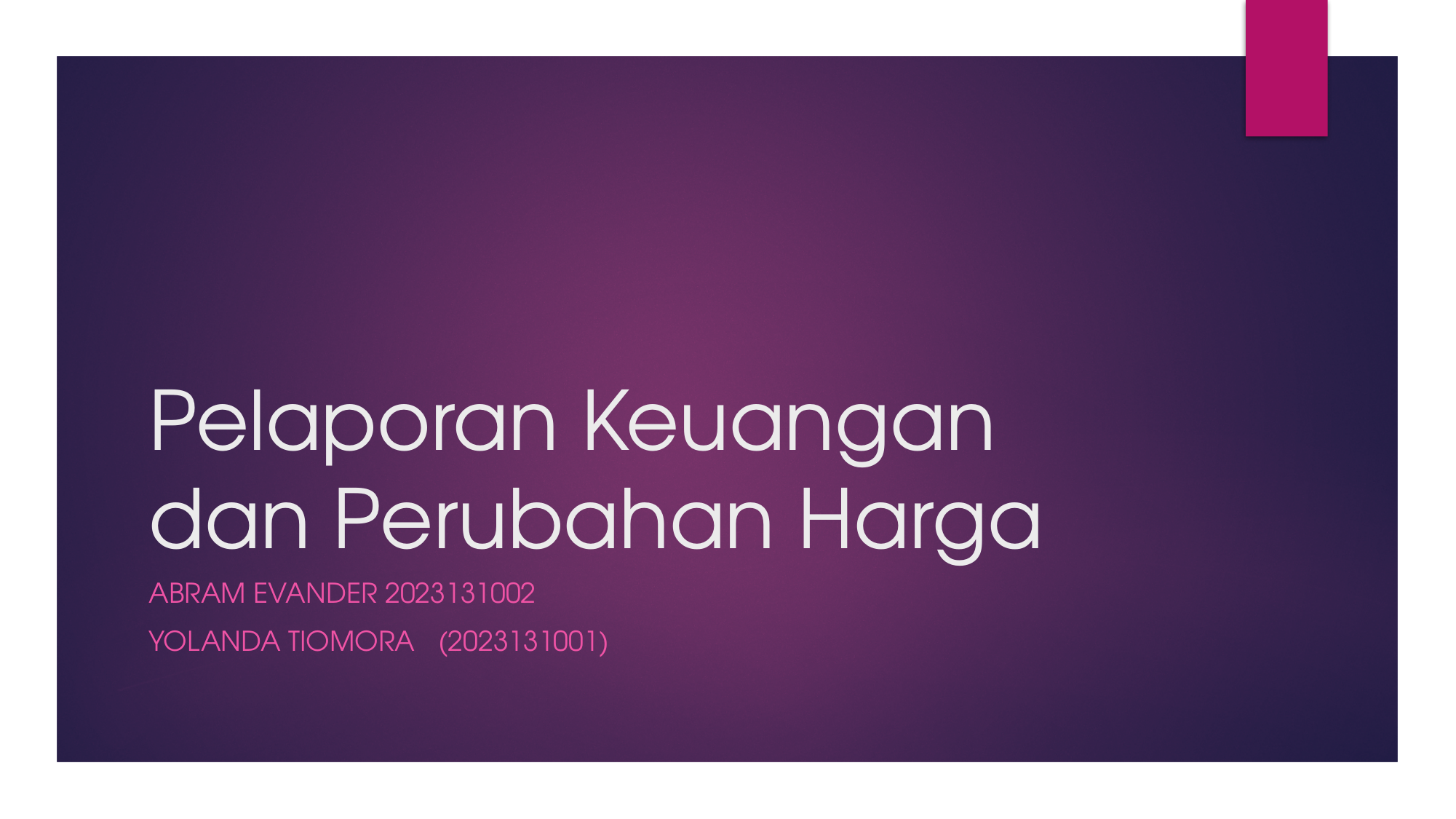

# Pelaporan Keuangan dan Perubahan Harga
Abram Evander 2023131002
Yolanda Tiomora   (2023131001)